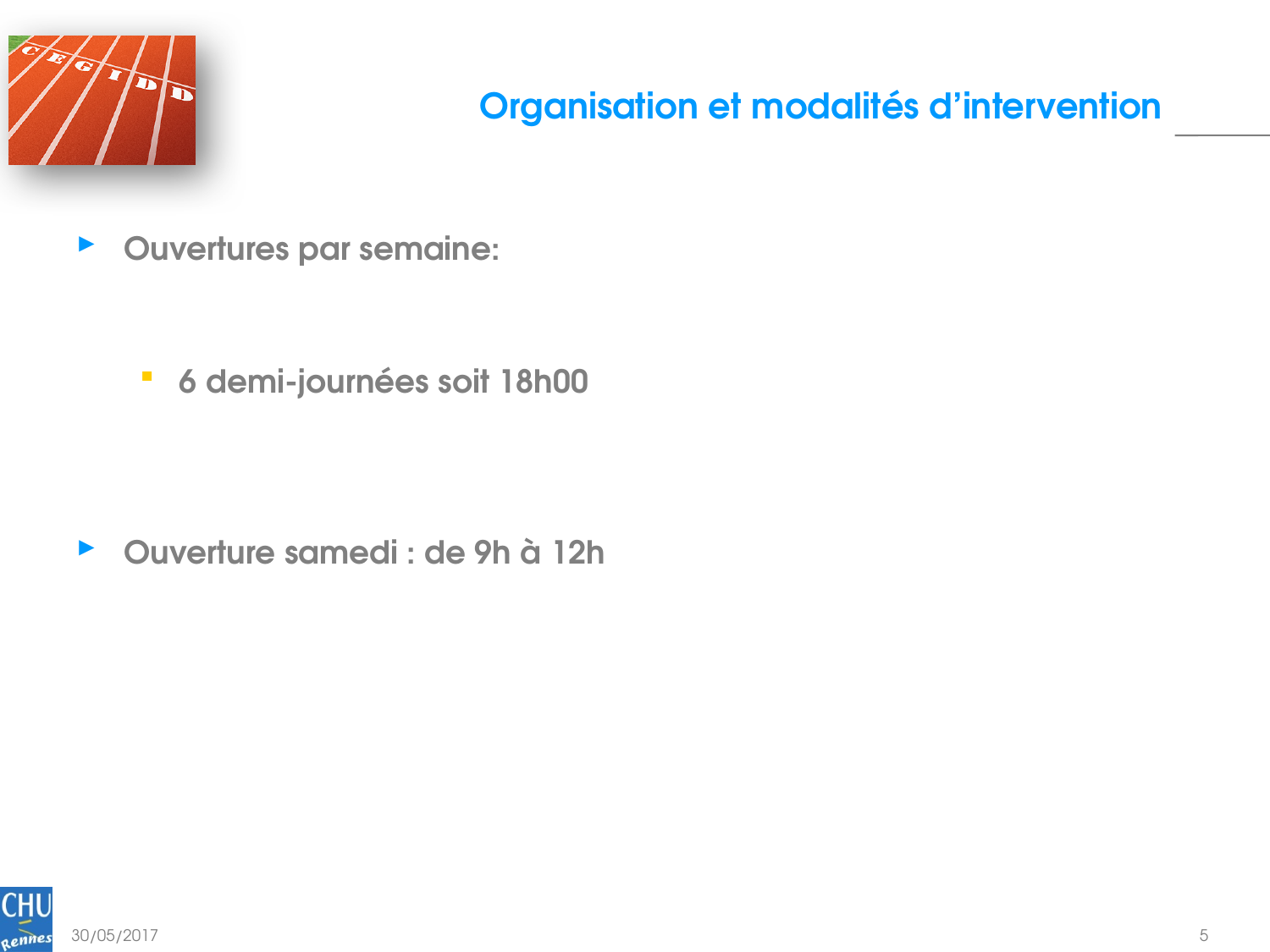

# Organisation et modalités d’intervention
Ouvertures par semaine:

6 demi-journées soit 18h00

Ouverture samedi : de 9h à 12h
30/05/2017
5